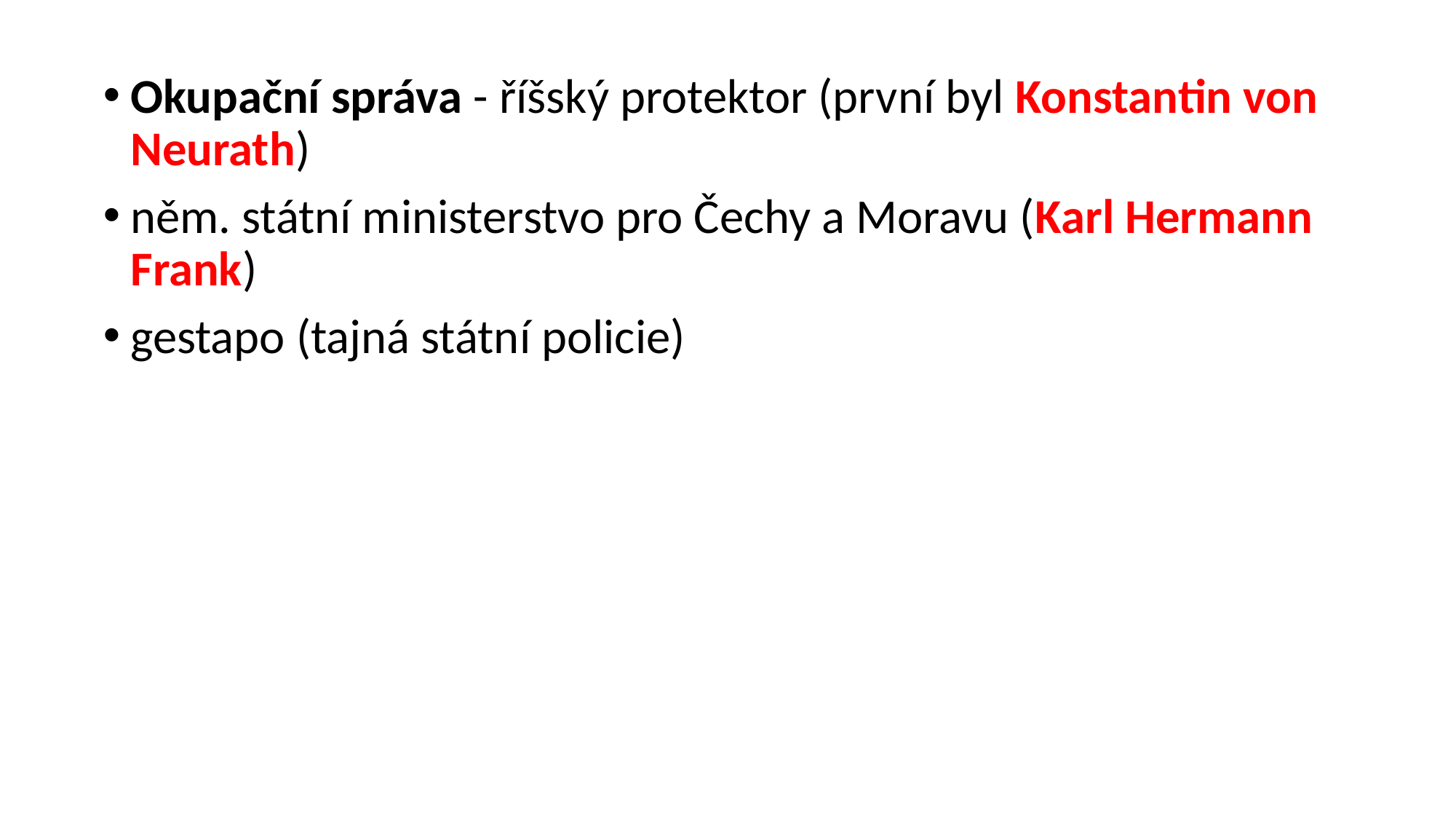

Okupační správa - říšský protektor (první byl Konstantin von Neurath)
něm. státní ministerstvo pro Čechy a Moravu (Karl Hermann Frank)
gestapo (tajná státní policie)